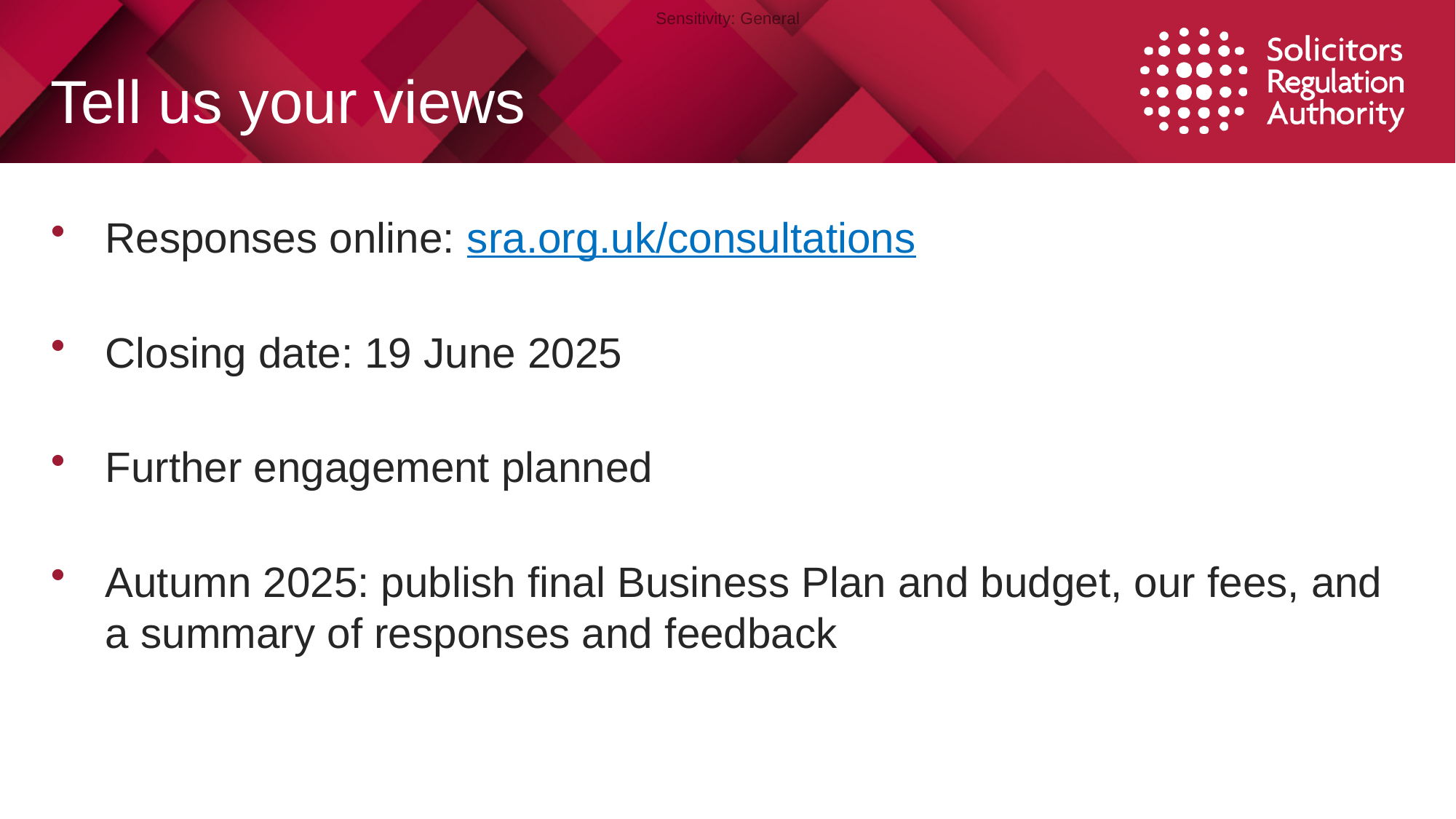

# Tell us your views
Responses online: sra.org.uk/consultations
Closing date: 19 June 2025
Further engagement planned
Autumn 2025: publish final Business Plan and budget, our fees, and a summary of responses and feedback